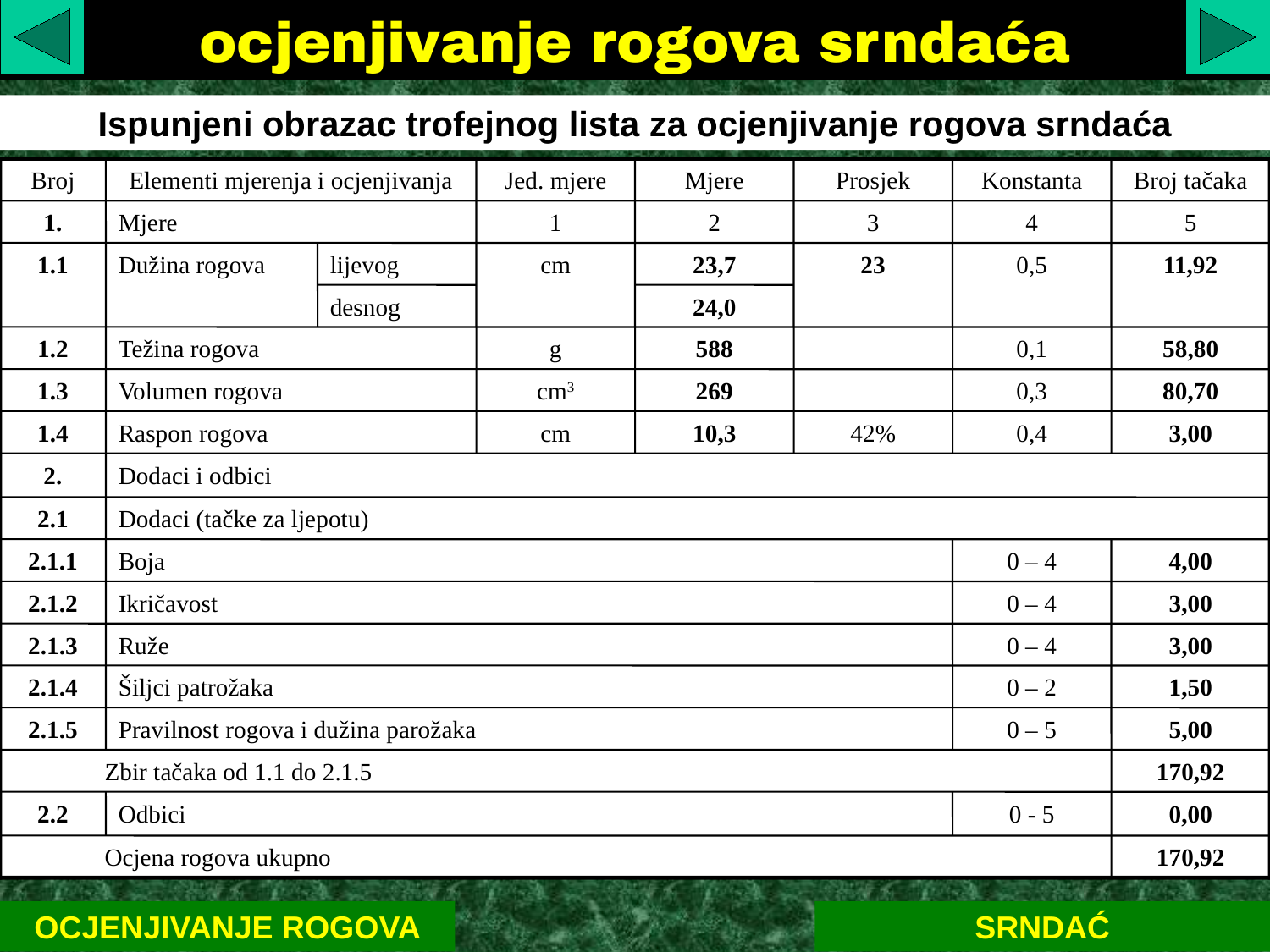

ocjenjivanje rogova srndaća

Ispunjeni obrazac trofejnog lista za ocjenjivanje rogova srndaća
Broj

Elementi mjerenja i ocjenjivanja

Jed. mjere

Mjere

Prosjek

Konstanta

Broj tačaka

1.

Mjere
1
2
3
4
5
1.1

Dužina rogova
lijevog

cm
23,7
23
0,5
11,92
desnog

24,0

1.2

Težina rogova
g
588

0,1
58,80
1.3

Volumen rogova
cm3
269

0,3
80,70
1.4

Raspon rogova
cm
10,3
42%
0,4
3,00
2.

Dodaci i odbici
2.1

Dodaci (tačke za ljepotu)
2.1.1

Boja
0 – 4

4,00

2.1.2

Ikričavost
0 – 4
3,00
2.1.3

Ruže
0 – 4
3,00
2.1.4

Šiljci patrožaka
0 – 2
1,50
2.1.5

Pravilnost rogova i dužina parožaka
0 – 5
5,00
               Zbir tačaka od 1.1 do 2.1.5

170,92
2.2

Odbici

0 - 5

0,00
               Ocjena rogova ukupno

170,92

OCJENJIVANJE ROGOVA
SRNDAĆ